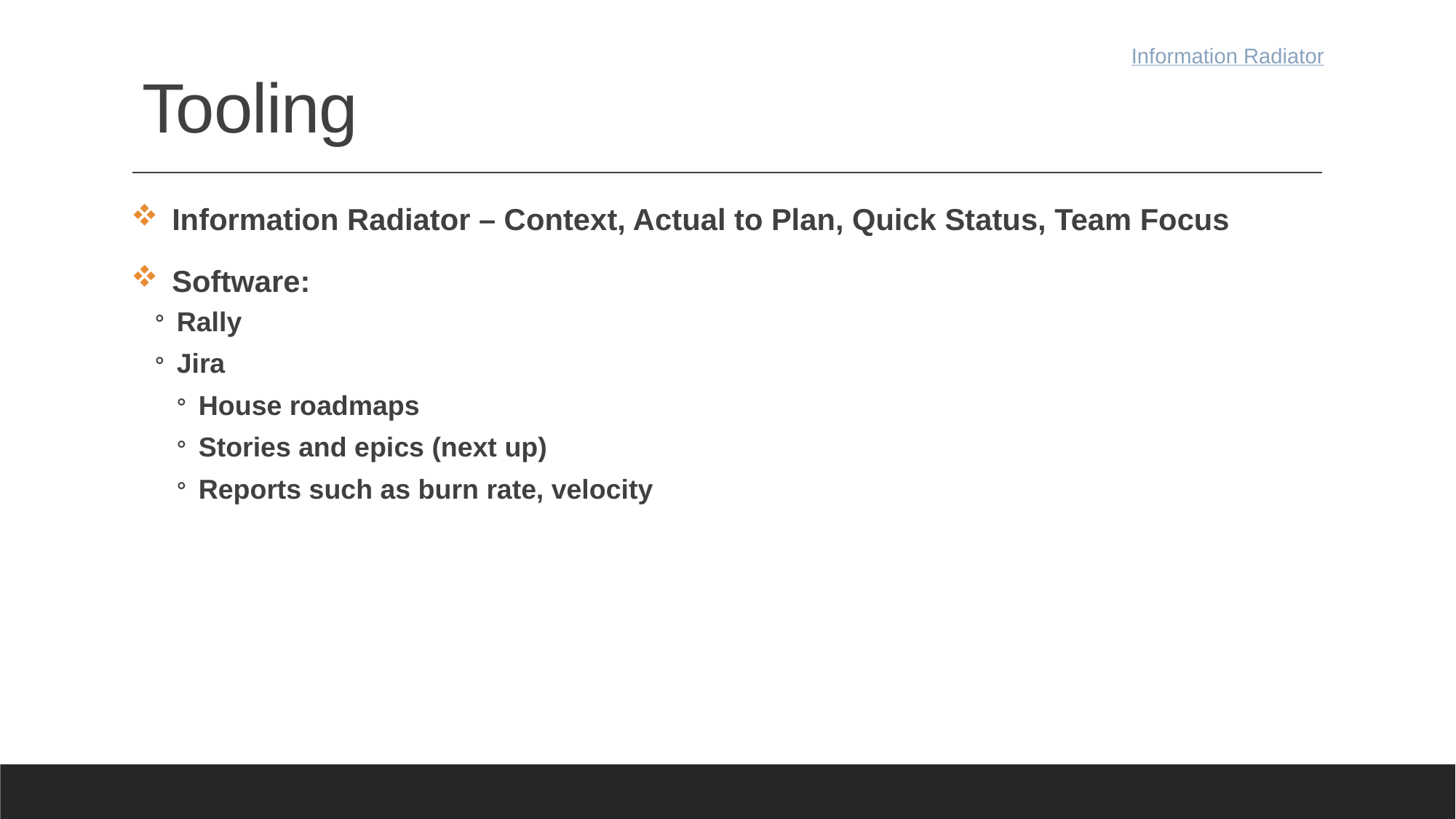

# Tooling
Information Radiator
Information Radiator – Context, Actual to Plan, Quick Status, Team Focus
Software:
Rally
Jira
House roadmaps
Stories and epics (next up)
Reports such as burn rate, velocity